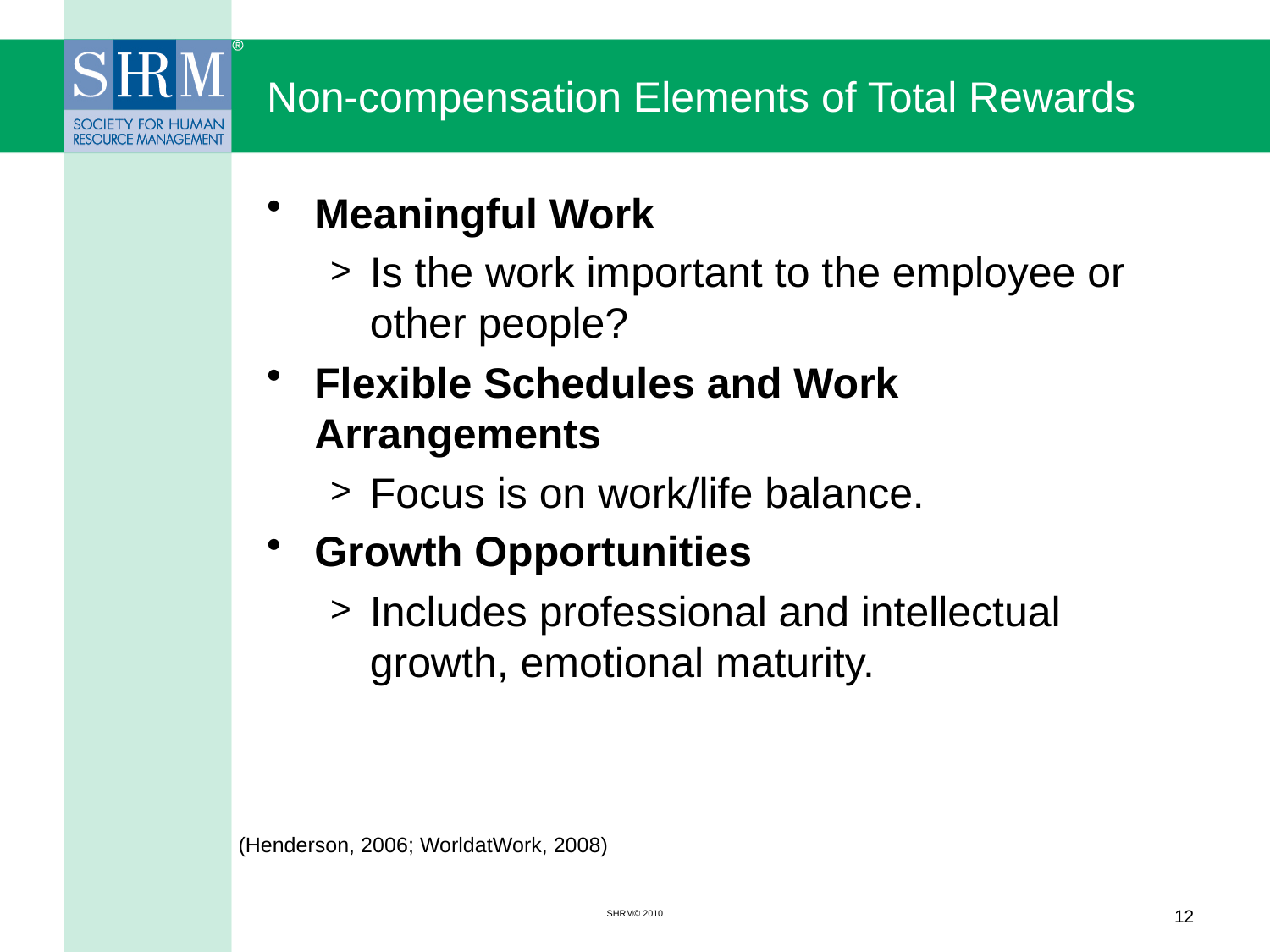

# Non-compensation Elements of Total Rewards
Meaningful Work
Is the work important to the employee or other people?
Flexible Schedules and Work Arrangements
Focus is on work/life balance.
Growth Opportunities
Includes professional and intellectual growth, emotional maturity.

(Henderson, 2006; WorldatWork, 2008)
SHRM© 2010
12